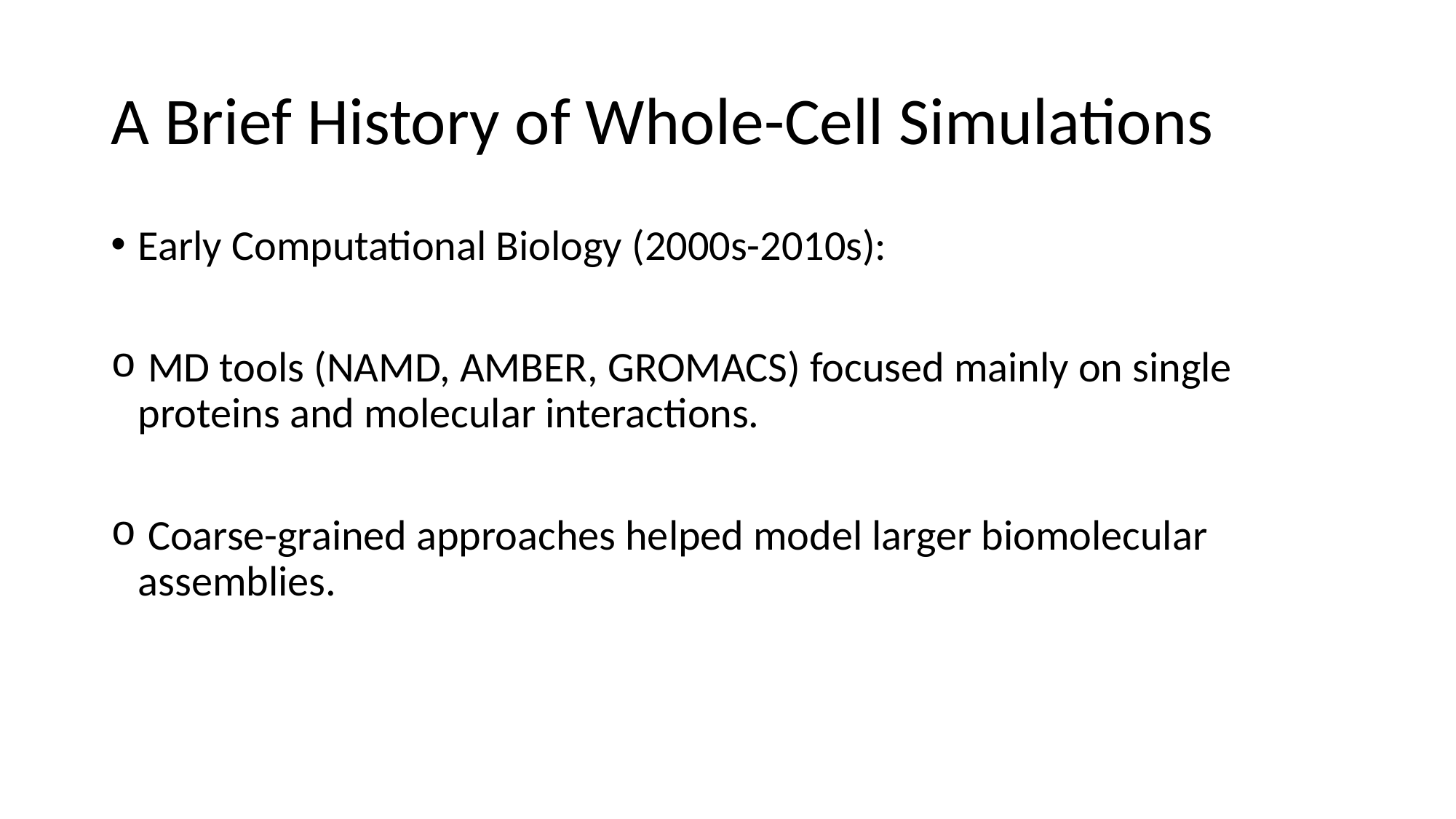

# A Brief History of Whole-Cell Simulations
Early Computational Biology (2000s-2010s):

 MD tools (NAMD, AMBER, GROMACS) focused mainly on single proteins and molecular interactions.

 Coarse-grained approaches helped model larger biomolecular assemblies.